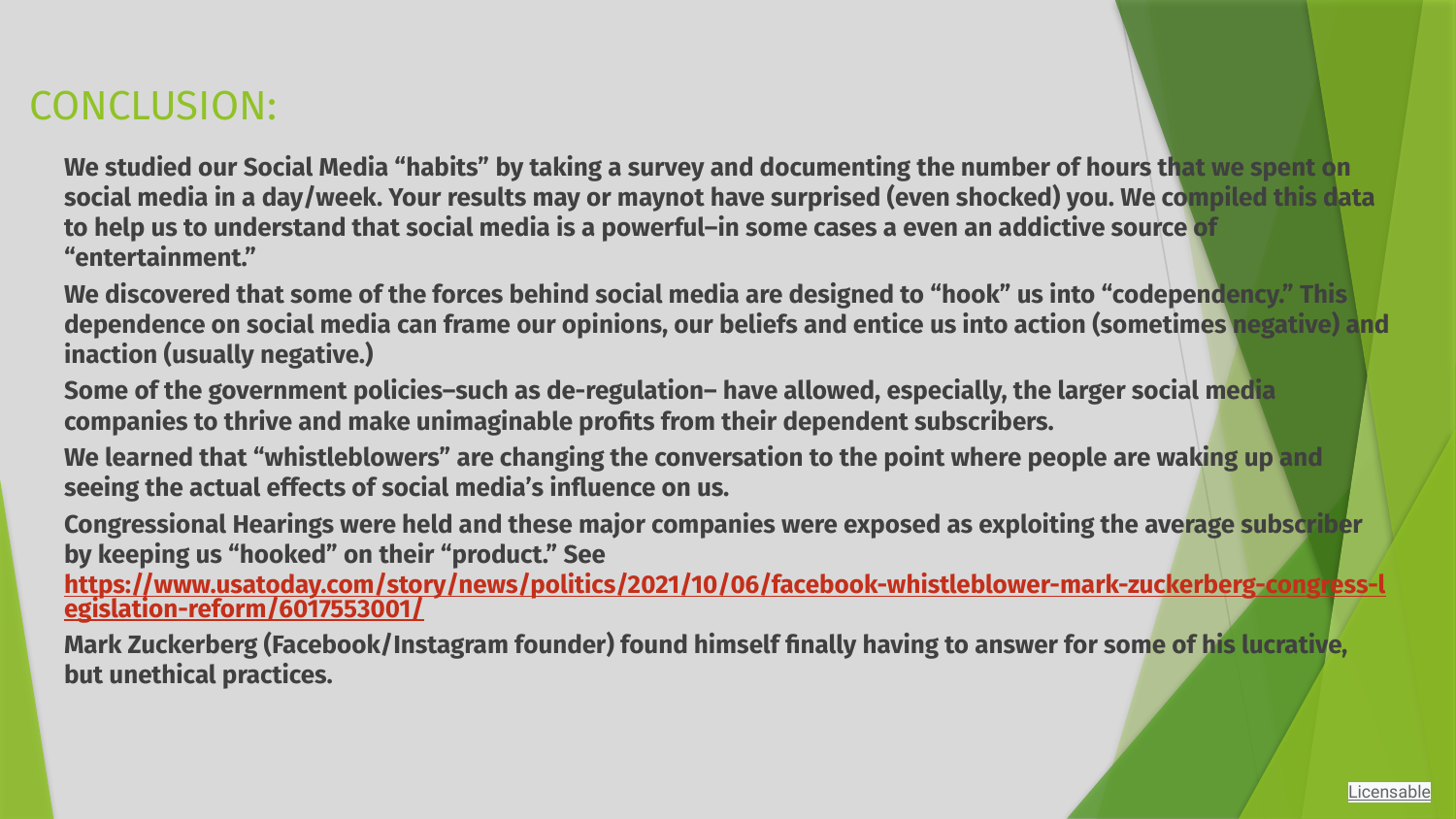

# CONCLUSION:
We studied our Social Media “habits” by taking a survey and documenting the number of hours that we spent on social media in a day/week. Your results may or maynot have surprised (even shocked) you. We compiled this data to help us to understand that social media is a powerful–in some cases a even an addictive source of “entertainment.”
We discovered that some of the forces behind social media are designed to “hook” us into “codependency.” This dependence on social media can frame our opinions, our beliefs and entice us into action (sometimes negative) and inaction (usually negative.)
Some of the government policies–such as de-regulation– have allowed, especially, the larger social media companies to thrive and make unimaginable profits from their dependent subscribers.
We learned that “whistleblowers” are changing the conversation to the point where people are waking up and seeing the actual effects of social media’s influence on us.
Congressional Hearings were held and these major companies were exposed as exploiting the average subscriber by keeping us “hooked” on their “product.” See https://www.usatoday.com/story/news/politics/2021/10/06/facebook-whistleblower-mark-zuckerberg-congress-legislation-reform/6017553001/
Mark Zuckerberg (Facebook/Instagram founder) found himself finally having to answer for some of his lucrative, but unethical practices.
Licensable